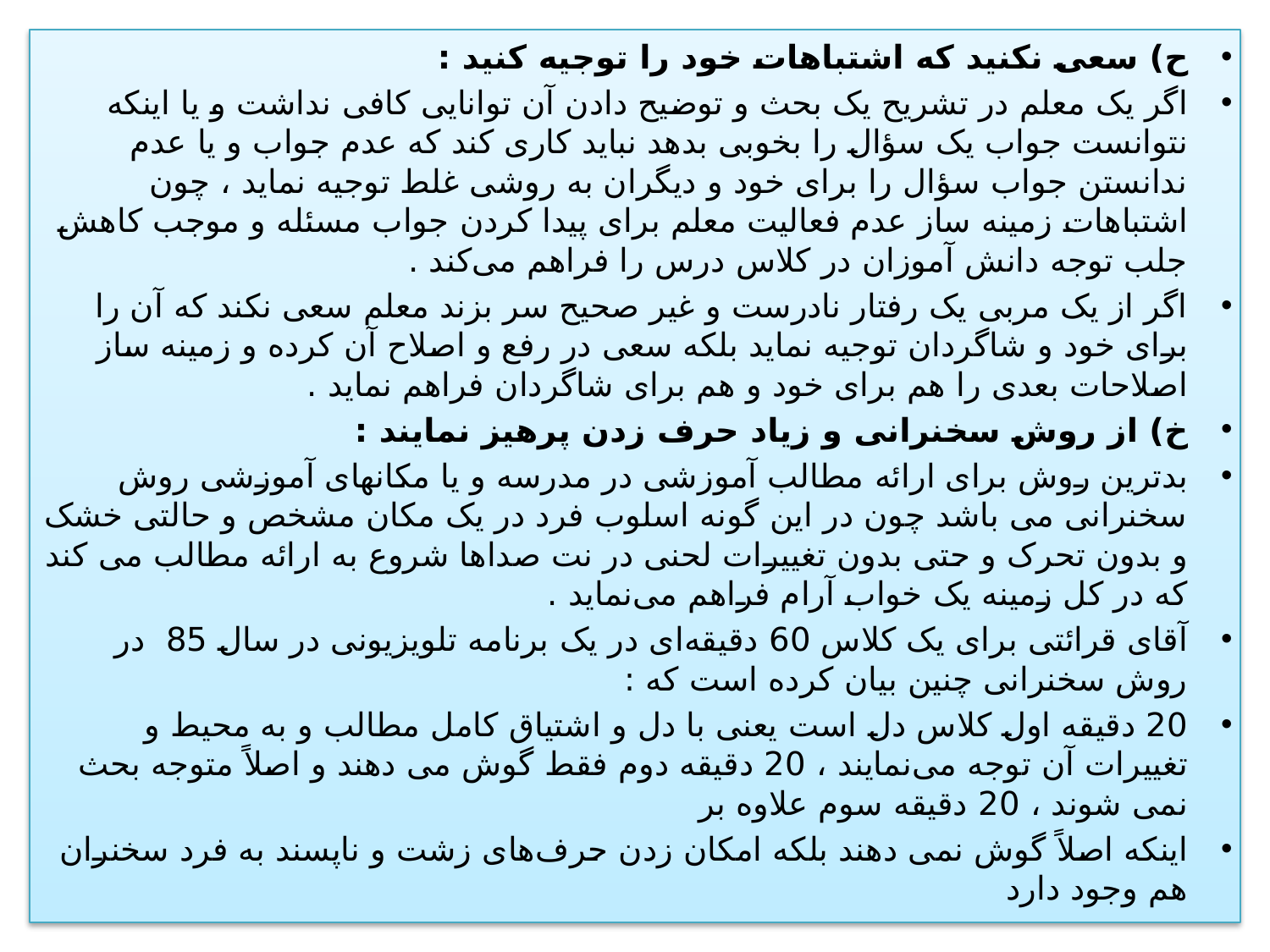

ح) سعی نکنید که اشتباهات خود را توجیه کنید :
	اگر یک معلم در تشریح یک بحث و توضیح دادن آن توانایی کافی نداشت و یا اینکه نتوانست جواب یک سؤال را بخوبی بدهد نباید کاری کند که عدم جواب و یا عدم ندانستن جواب سؤال را برای خود و دیگران به روشی غلط توجیه نماید ، چون اشتباهات زمینه ساز عدم فعالیت معلم برای پیدا کردن جواب مسئله و موجب کاهش جلب توجه دانش آموزان در کلاس درس را فراهم می‌کند .
اگر از یک مربی یک رفتار نادرست و غیر صحیح سر بزند معلم سعی نکند که آن را برای خود و شاگردان توجیه نماید بلکه سعی در رفع و اصلاح آن کرده و زمینه ساز اصلاحات بعدی را هم برای خود و هم برای شاگردان فراهم نماید .
خ) از روش سخنرانی و زیاد حرف زدن پرهیز نمایند :
بدترین روش برای ارائه مطالب آموزشی در مدرسه و یا مکانهای آموزشی روش سخنرانی می باشد چون در این گونه اسلوب فرد در یک مکان مشخص و حالتی خشک و بدون تحرک و حتی بدون تغییرات لحنی در نت صداها شروع به ارائه مطالب می کند که در کل زمینه یک خواب آرام فراهم می‌نماید .
آقای قرائتی برای یک کلاس 60 دقیقه‌ای در یک برنامه تلویزیونی در سال 85  در روش سخنرانی چنین بیان کرده است که :
20 دقیقه اول کلاس دل است یعنی با دل و اشتیاق کامل مطالب و به محیط و تغییرات آن توجه می‌نمایند ، 20 دقیقه دوم فقط گوش می دهند و اصلاً متوجه بحث نمی شوند ، 20 دقیقه سوم علاوه بر
اینکه اصلاً گوش نمی دهند بلکه امکان زدن حرف‌های زشت و ناپسند به فرد سخنران هم وجود دارد